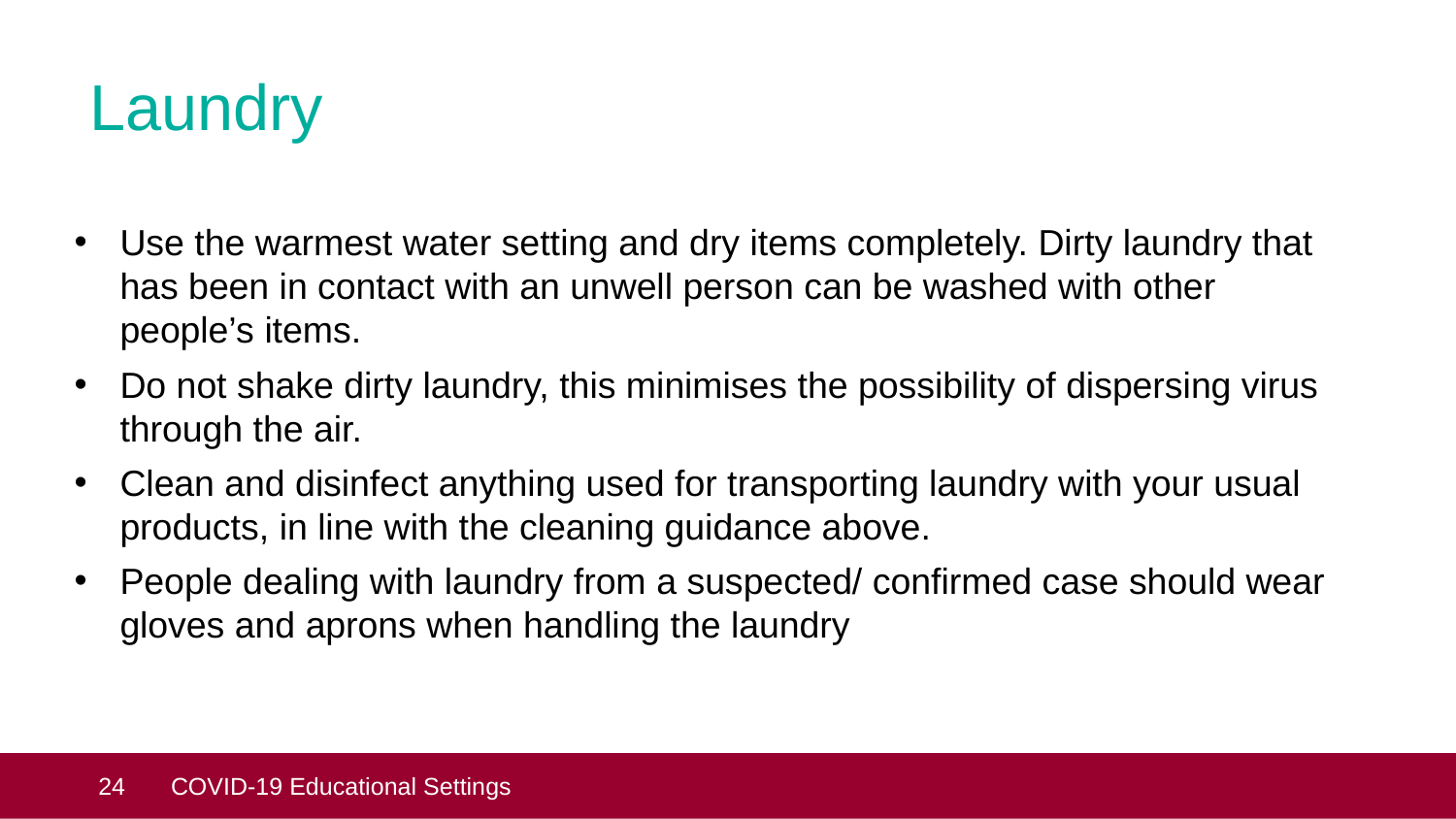

# Laundry

Use the warmest water setting and dry items completely. Dirty laundry that has been in contact with an unwell person can be washed with other people’s items.
Do not shake dirty laundry, this minimises the possibility of dispersing virus through the air.
Clean and disinfect anything used for transporting laundry with your usual products, in line with the cleaning guidance above.
People dealing with laundry from a suspected/ confirmed case should wear gloves and aprons when handling the laundry

  24
COVID-19 Educational Settings